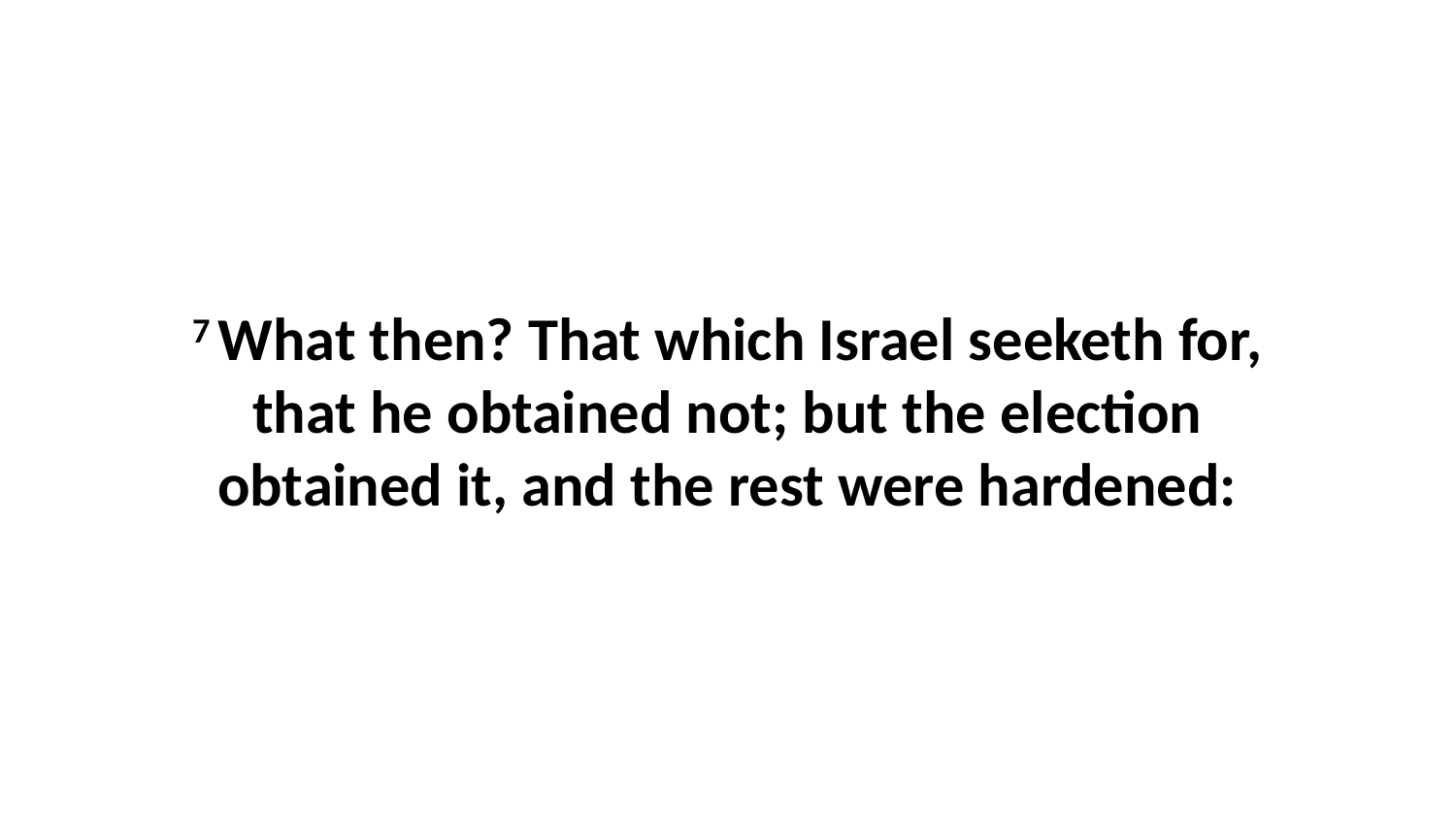

7 What then? That which Israel seeketh for, that he obtained not; but the election obtained it, and the rest were hardened: